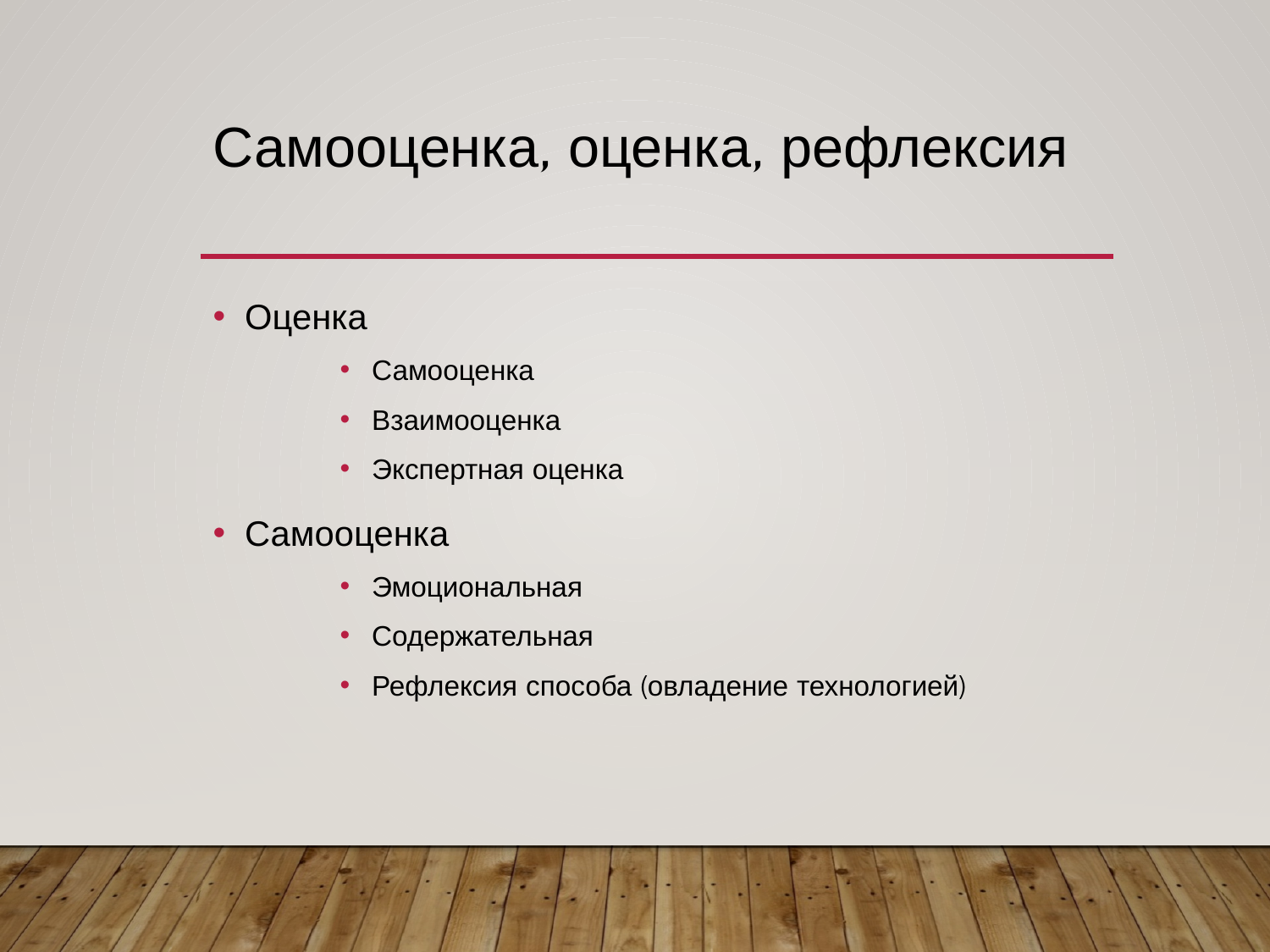

# Самооценка, оценка, рефлексия
Оценка
Самооценка
Взаимооценка
Экспертная оценка
Самооценка
Эмоциональная
Содержательная
Рефлексия способа (овладение технологией)